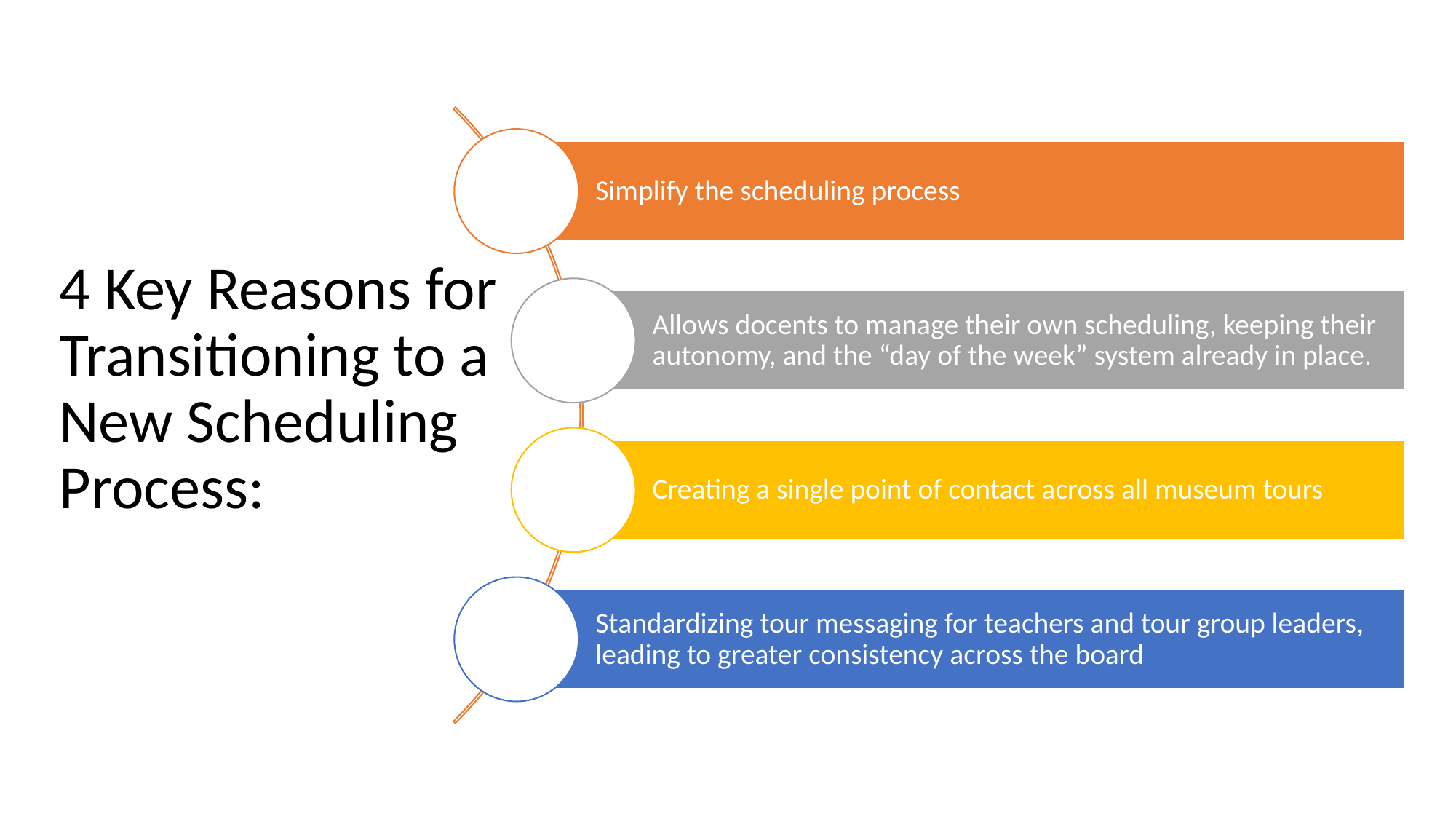

Simplify the scheduling process
Allows docents to manage their own scheduling, keeping their autonomy, and the “day of the week” system already in place.
Creating a single point of contact across all museum tours
Standardizing tour messaging for teachers and tour group leaders, leading to greater consistency across the board
# 4 Key Reasons for Transitioning to a New Scheduling Process: